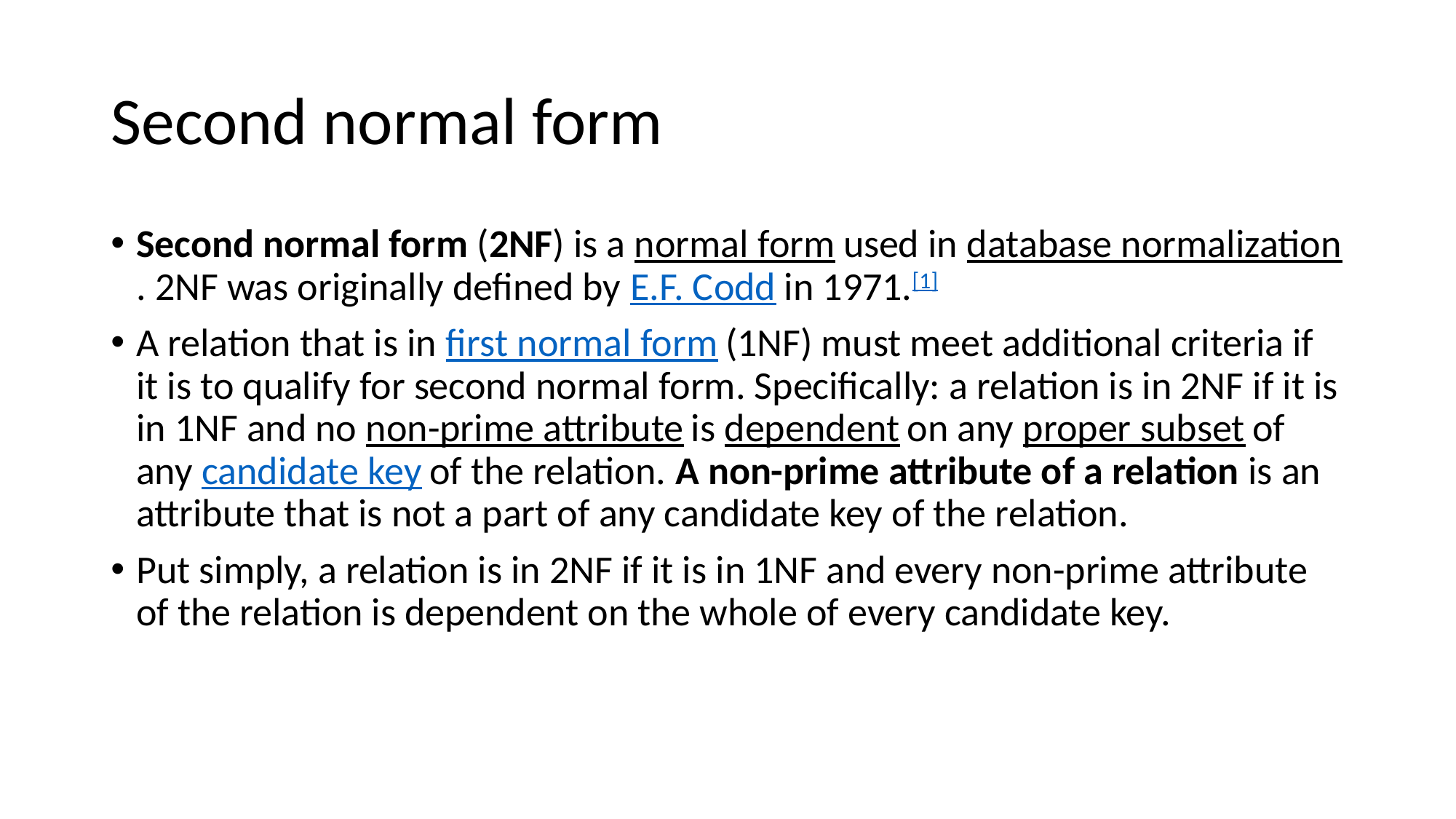

# Second normal form
Second normal form (2NF) is a normal form used in database normalization. 2NF was originally defined by E.F. Codd in 1971.[1]
A relation that is in first normal form (1NF) must meet additional criteria if it is to qualify for second normal form. Specifically: a relation is in 2NF if it is in 1NF and no non-prime attribute is dependent on any proper subset of any candidate key of the relation. A non-prime attribute of a relation is an attribute that is not a part of any candidate key of the relation.
Put simply, a relation is in 2NF if it is in 1NF and every non-prime attribute of the relation is dependent on the whole of every candidate key.